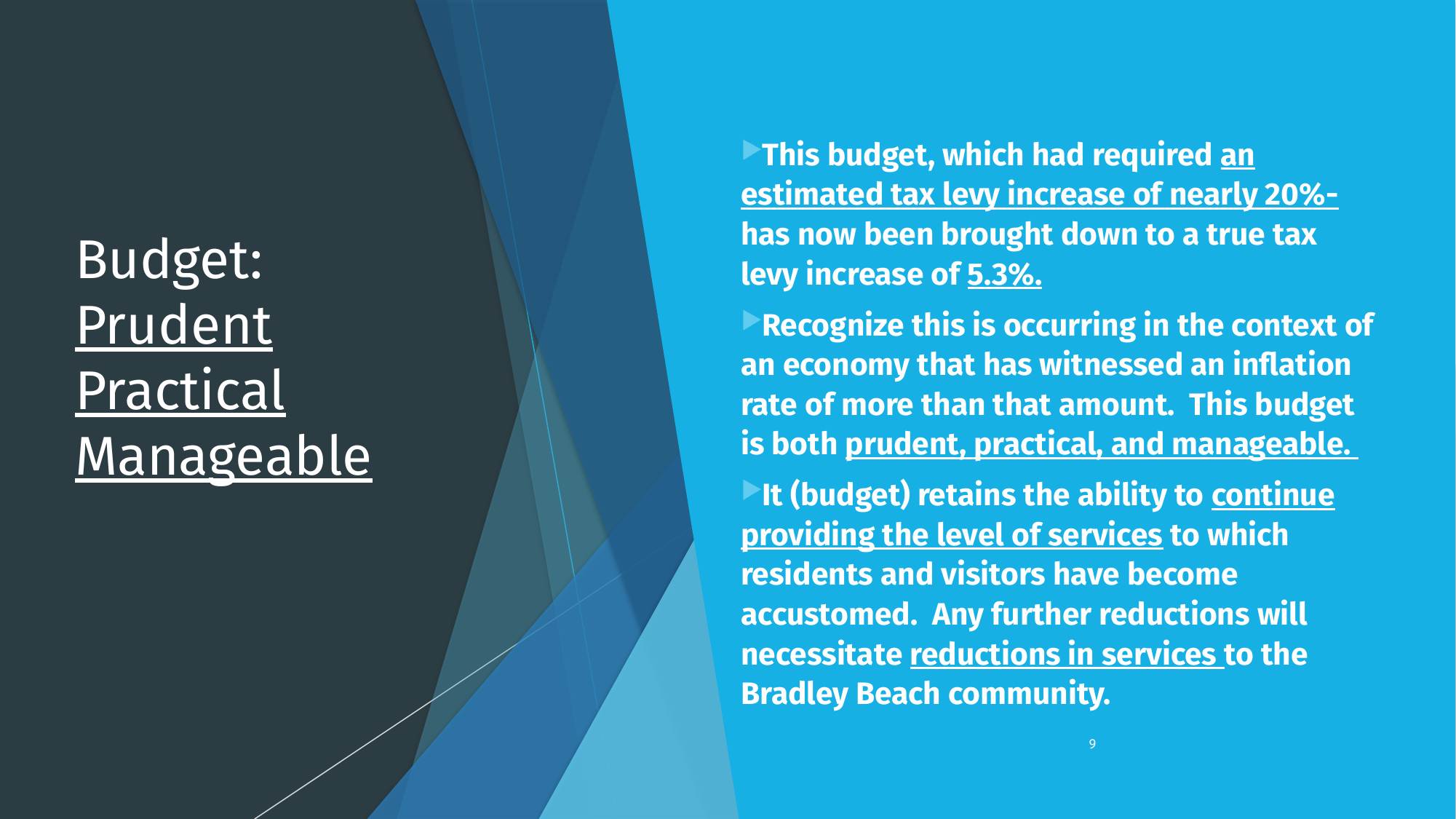

# Budget: Prudent Practical Manageable

This budget, which had required an estimated tax levy increase of nearly 20%-  has now been brought down to a true tax levy increase of 5.3%.
Recognize this is occurring in the context of an economy that has witnessed an inflation rate of more than that amount.  This budget is both prudent, practical, and manageable.
It (budget) retains the ability to continue providing the level of services to which residents and visitors have become accustomed.  Any further reductions will necessitate reductions in services to the Bradley Beach community.

9